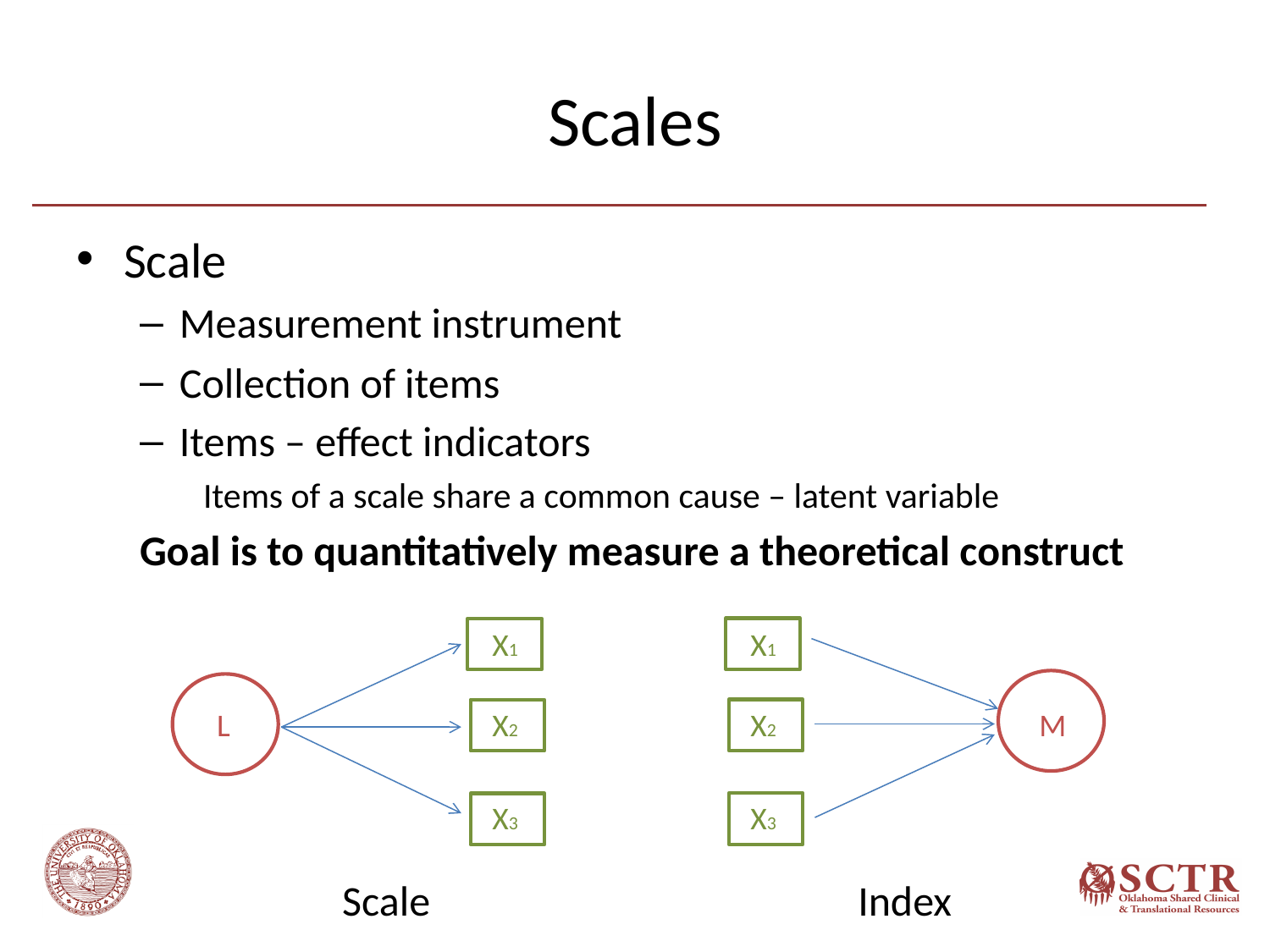

# Scales
Scale
Measurement instrument
Collection of items
Items – effect indicators
Items of a scale share a common cause – latent variable
Goal is to quantitatively measure a theoretical construct

X1

X1

X2
M
L
X2

X3
X3

Scale
Index